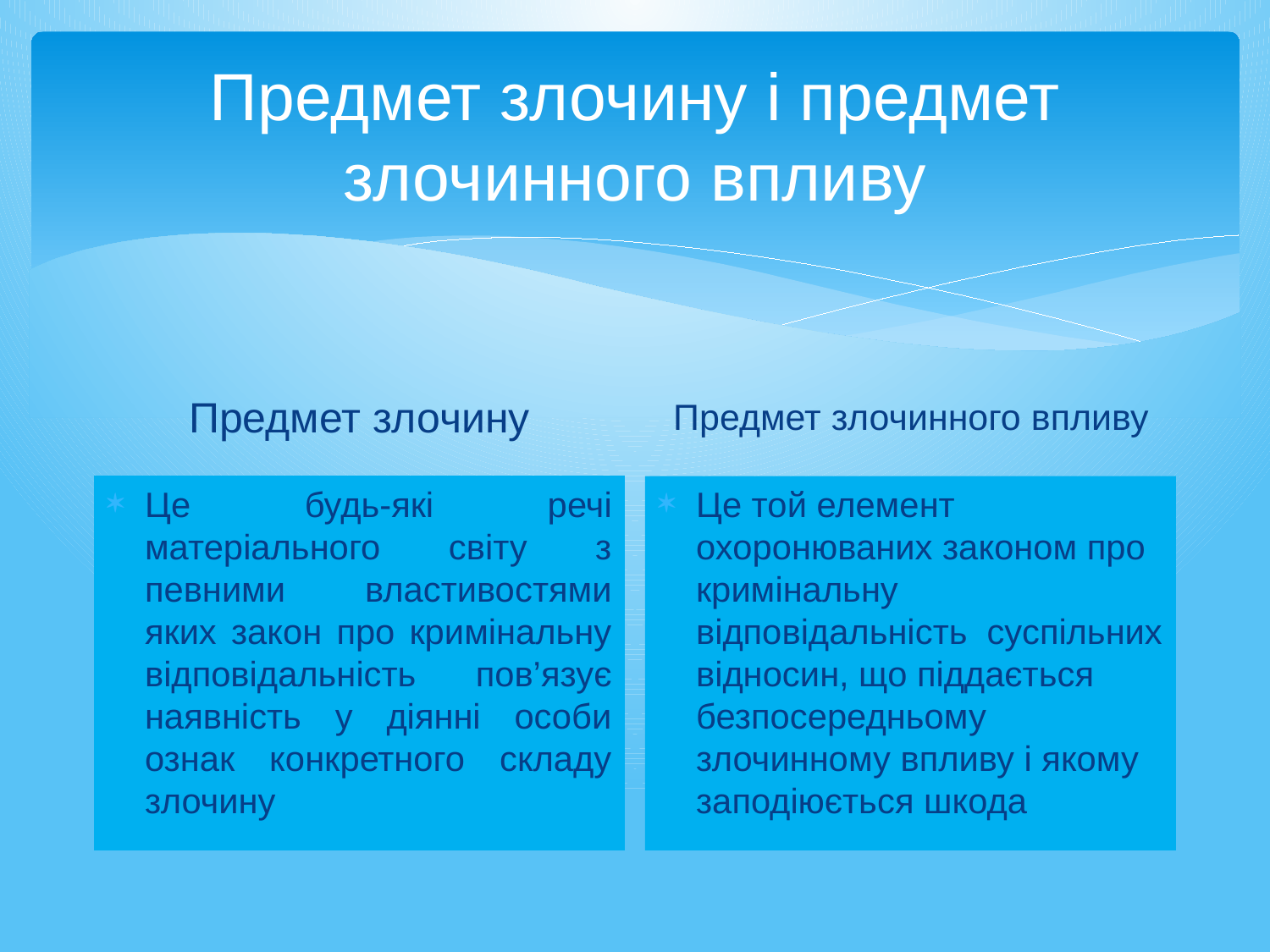

# Предмет злочину і предмет злочинного впливу
Предмет злочинного впливу
Предмет злочину
Це будь-які речі матеріального світу з певними властивостями яких закон про кримінальну відповідальність пов’язує наявність у діянні особи ознак конкретного складу злочину
Це той елемент охоронюваних законом про кримінальну відповідальність  суспільних відносин, що піддається безпосередньому злочинному впливу і якому заподіюється шкода